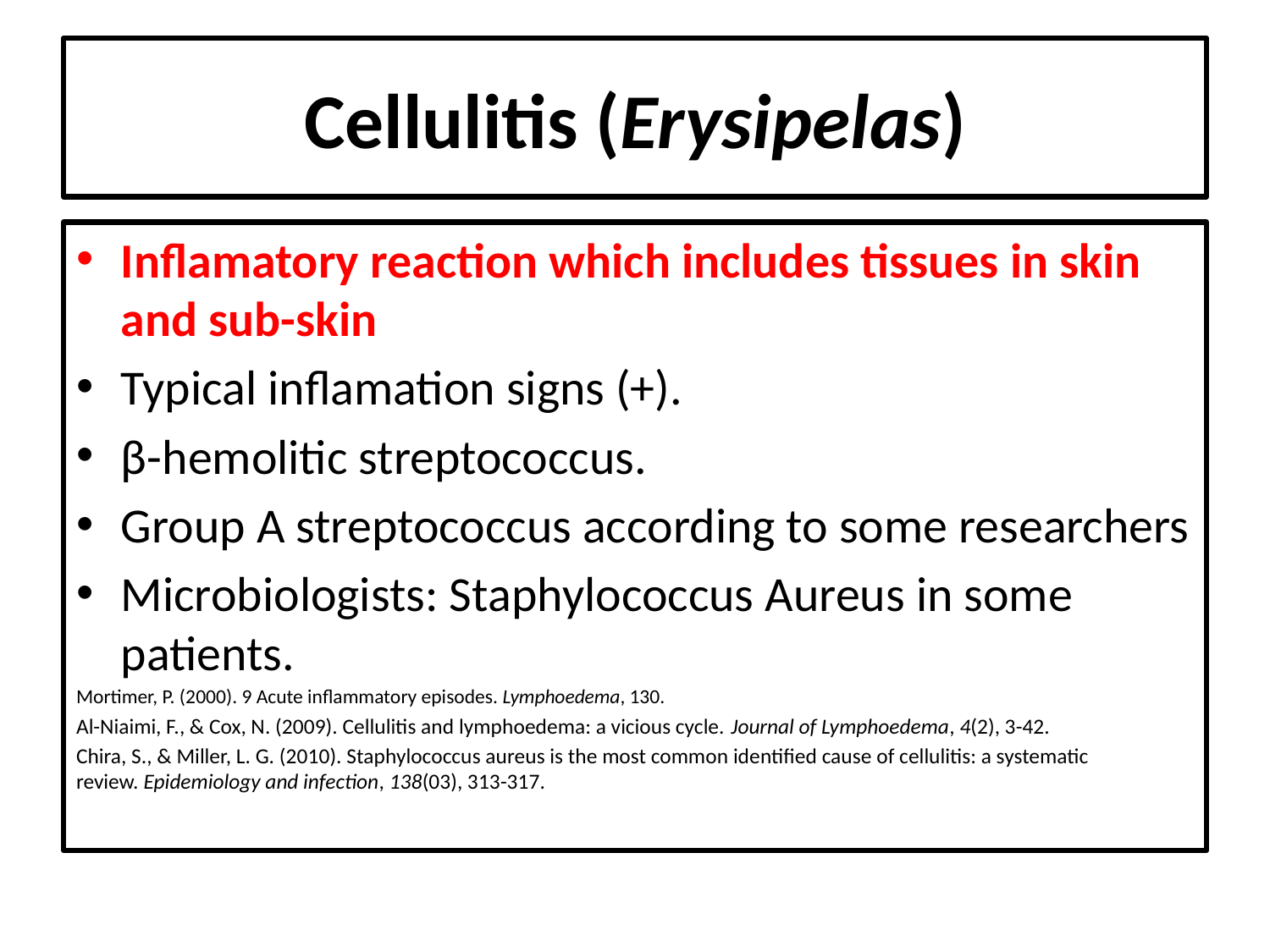

# Cellulitis (Erysipelas)
Inflamatory reaction which includes tissues in skin and sub-skin
Typical inflamation signs (+).
β-hemolitic streptococcus.
Group A streptococcus according to some researchers
Microbiologists: Staphylococcus Aureus in some patients.
Mortimer, P. (2000). 9 Acute inflammatory episodes. Lymphoedema, 130.
Al-Niaimi, F., & Cox, N. (2009). Cellulitis and lymphoedema: a vicious cycle. Journal of Lymphoedema, 4(2), 3-42.
Chira, S., & Miller, L. G. (2010). Staphylococcus aureus is the most common identified cause of cellulitis: a systematic review. Epidemiology and infection, 138(03), 313-317.